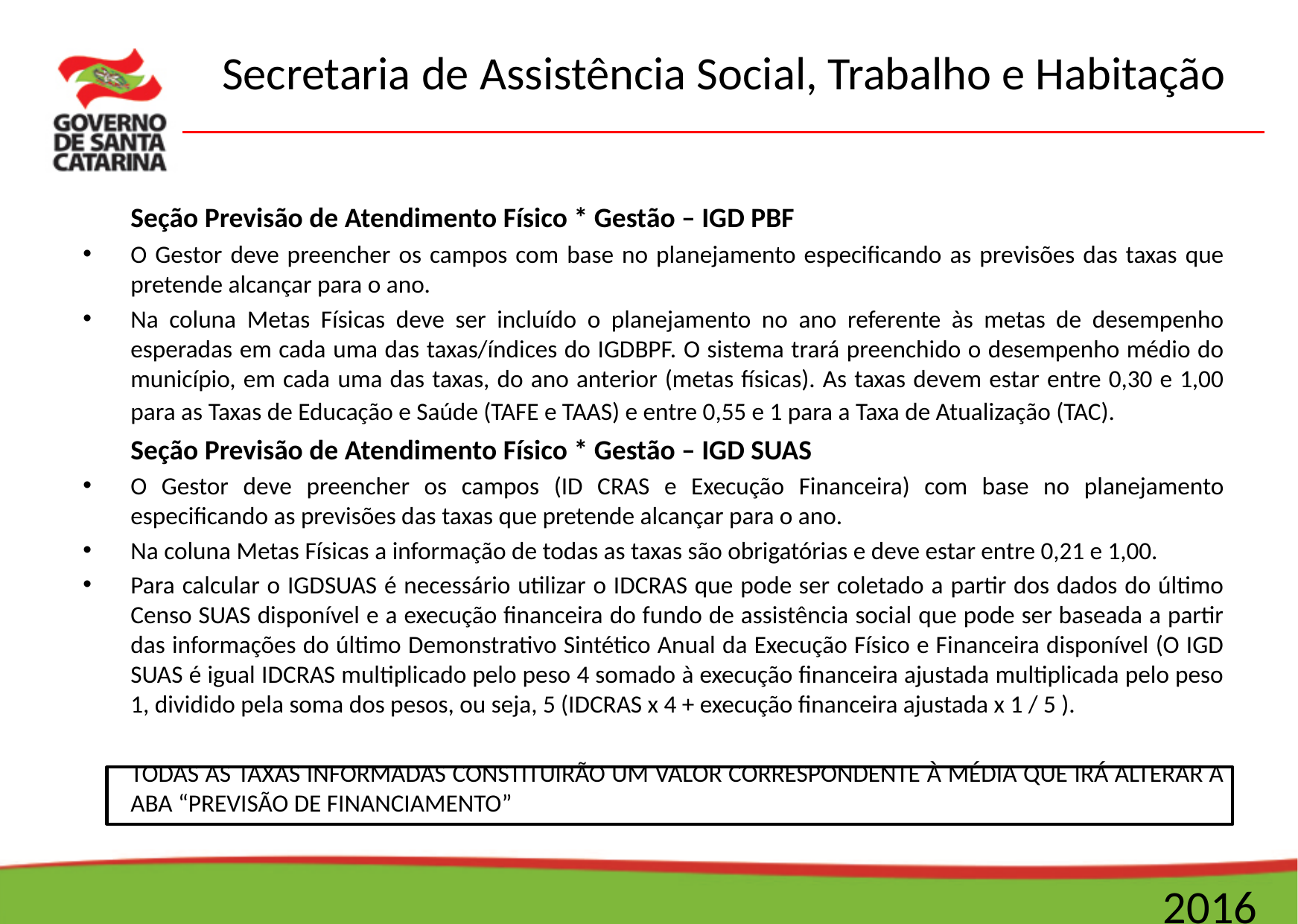

Seção Previsão de Atendimento Físico * Gestão – IGD PBF
O Gestor deve preencher os campos com base no planejamento especificando as previsões das taxas que pretende alcançar para o ano.
Na coluna Metas Físicas deve ser incluído o planejamento no ano referente às metas de desempenho esperadas em cada uma das taxas/índices do IGDBPF. O sistema trará preenchido o desempenho médio do município, em cada uma das taxas, do ano anterior (metas físicas). As taxas devem estar entre 0,30 e 1,00 para as Taxas de Educação e Saúde (TAFE e TAAS) e entre 0,55 e 1 para a Taxa de Atualização (TAC).
	Seção Previsão de Atendimento Físico * Gestão – IGD SUAS
O Gestor deve preencher os campos (ID CRAS e Execução Financeira) com base no planejamento especificando as previsões das taxas que pretende alcançar para o ano.
Na coluna Metas Físicas a informação de todas as taxas são obrigatórias e deve estar entre 0,21 e 1,00.
Para calcular o IGDSUAS é necessário utilizar o IDCRAS que pode ser coletado a partir dos dados do último Censo SUAS disponível e a execução financeira do fundo de assistência social que pode ser baseada a partir das informações do último Demonstrativo Sintético Anual da Execução Físico e Financeira disponível (O IGD SUAS é igual IDCRAS multiplicado pelo peso 4 somado à execução financeira ajustada multiplicada pelo peso 1, dividido pela soma dos pesos, ou seja, 5 (IDCRAS x 4 + execução financeira ajustada x 1 / 5 ).

	TODAS AS TAXAS INFORMADAS CONSTITUIRÃO UM VALOR CORRESPONDENTE À MÉDIA QUE IRÁ ALTERAR A ABA “PREVISÃO DE FINANCIAMENTO”